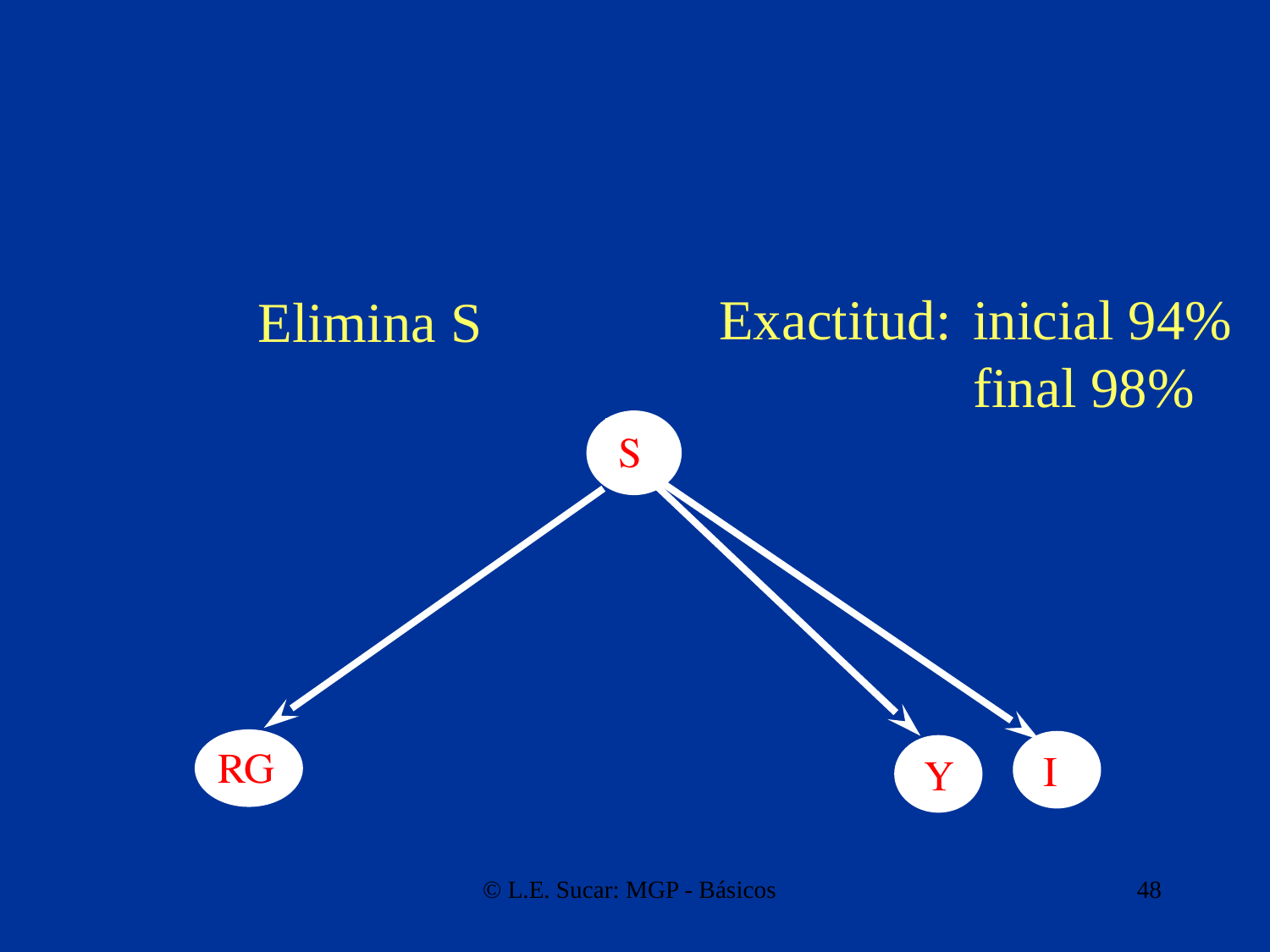

Exactitud: 	inicial 94%
		final 98%
Elimina S

S

RG

I
Y
© L.E. Sucar: MGP - Básicos
48